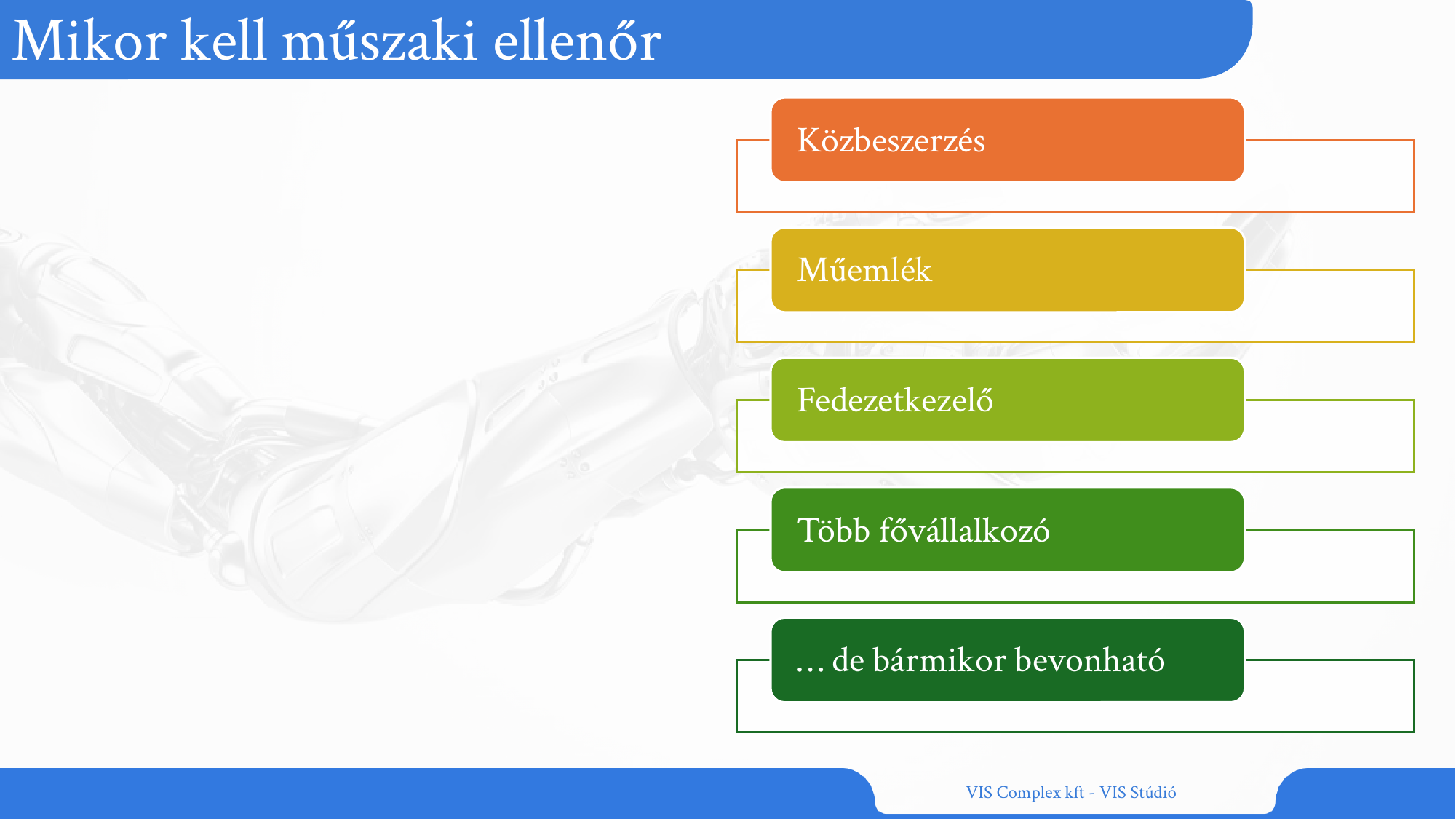

# Mikor kell műszaki ellenőr

Közbeszerzés
Műemlék
Fedezetkezelő
Több fővállalkozó
… de bármikor bevonható
VIS Complex kft - VIS Stúdió